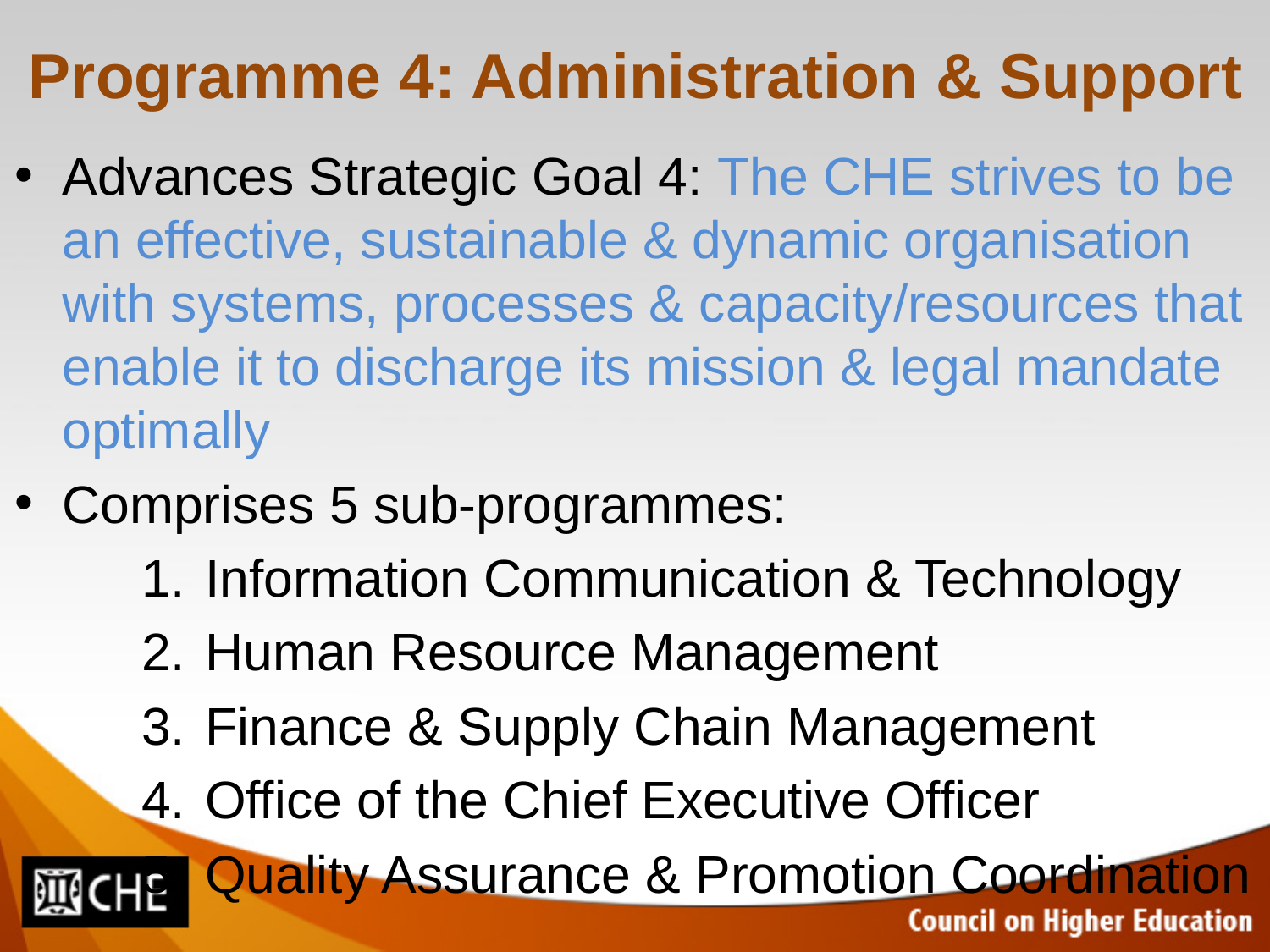

# Programme 4: Administration & Support
Advances Strategic Goal 4: The CHE strives to be an effective, sustainable & dynamic organisation with systems, processes & capacity/resources that enable it to discharge its mission & legal mandate optimally
Comprises 5 sub-programmes:
Information Communication & Technology
Human Resource Management
Finance & Supply Chain Management
Office of the Chief Executive Officer
Quality Assurance & Promotion Coordination